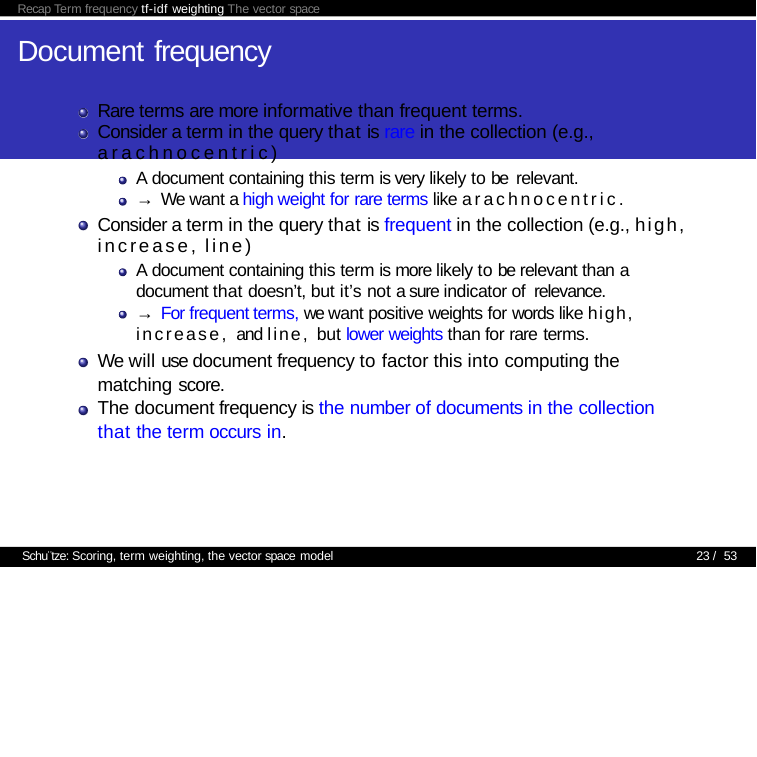

Recap Term frequency tf-idf weighting The vector space
# Document frequency
Rare terms are more informative than frequent terms.
Consider a term in the query that is rare in the collection (e.g.,
arachnocentric)
A document containing this term is very likely to be relevant.
→ We want a high weight for rare terms like arachnocentric.
Consider a term in the query that is frequent in the collection (e.g., high,  increase, line)
A document containing this term is more likely to be relevant than a  document that doesn’t, but it’s not a sure indicator of relevance.
→ For frequent terms, we want positive weights for words like high,  increase, and line, but lower weights than for rare terms.
We will use document frequency to factor this into computing the  matching score.
The document frequency is the number of documents in the collection  that the term occurs in.

Schu¨tze: Scoring, term weighting, the vector space model
23 / 53